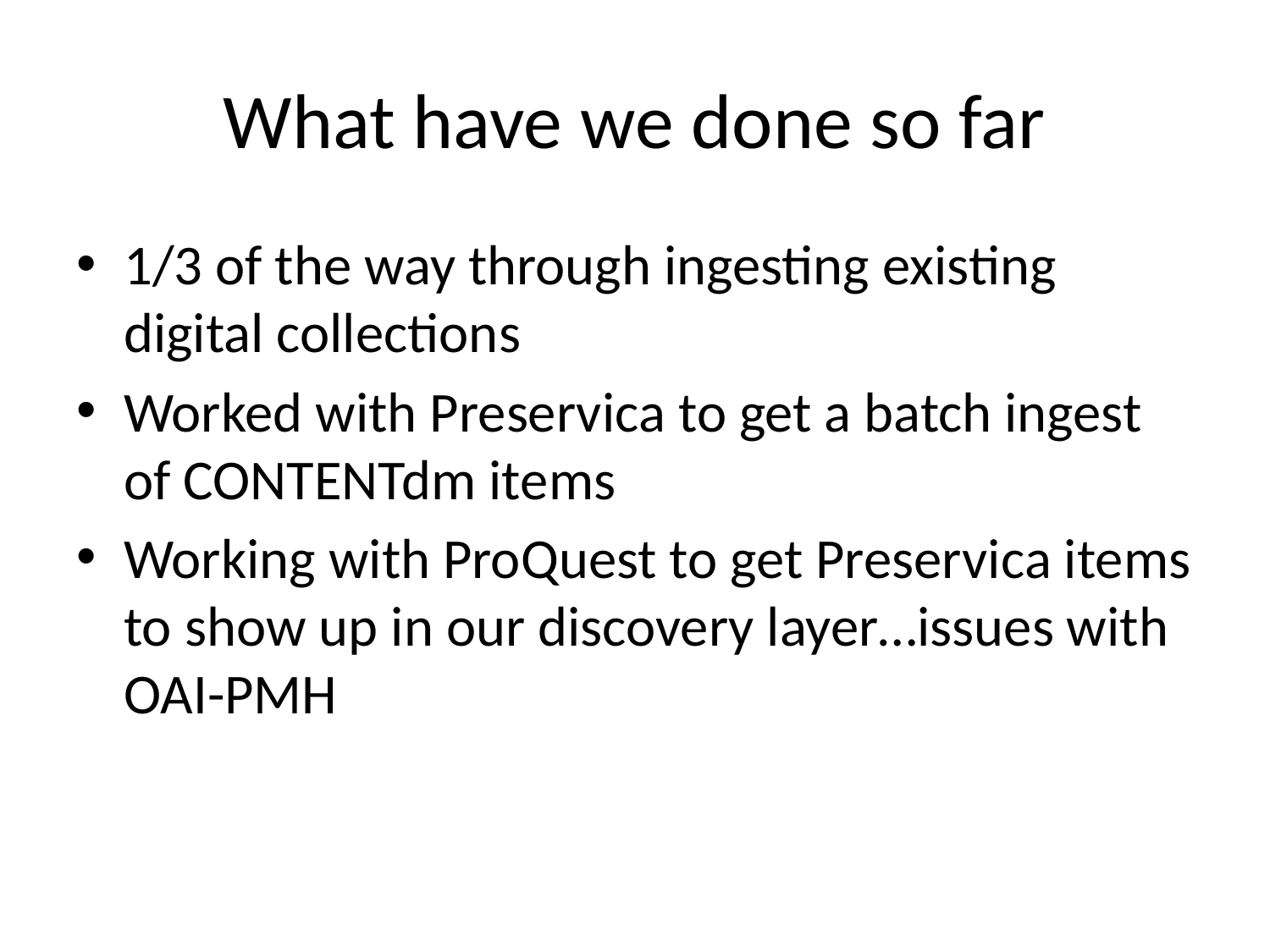

# What have we done so far
1/3 of the way through ingesting existing digital collections
Worked with Preservica to get a batch ingest of CONTENTdm items
Working with ProQuest to get Preservica items to show up in our discovery layer…issues with OAI-PMH